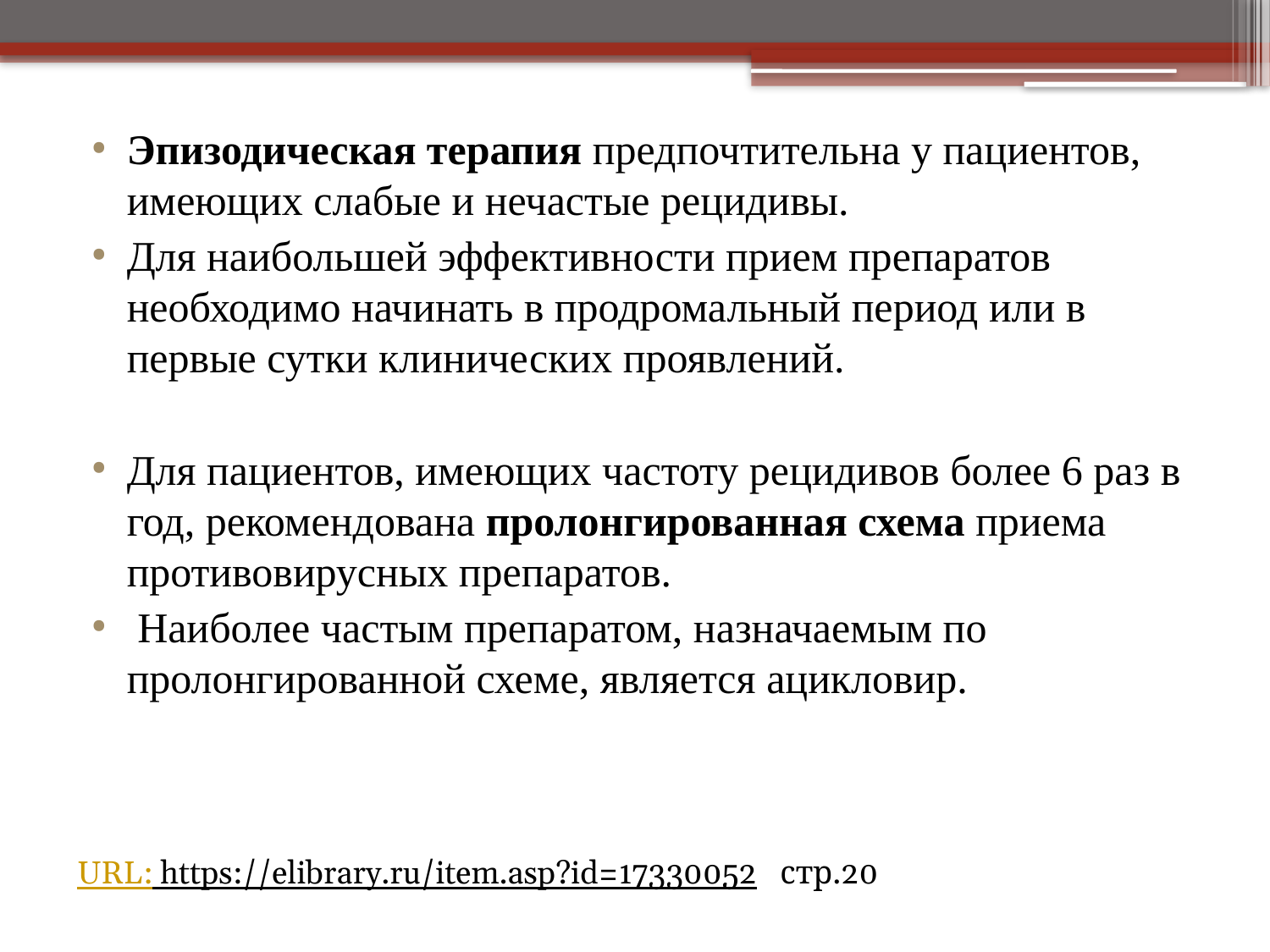

Эпизодическая терапия предпочтительна у пациентов, имеющих слабые и нечастые рецидивы.
Для наибольшей эффективности прием препаратов необходимо начинать в продромальный период или в первые сутки клинических проявлений.

Для пациентов, имеющих частоту рецидивов более 6 раз в год, рекомендована пролонгированная схема приема противовирусных препаратов.
 Наиболее частым препаратом, назначаемым по пролонгированной схеме, является ацикловир.

URL: https://elibrary.ru/item.asp?id=17330052   стр.20